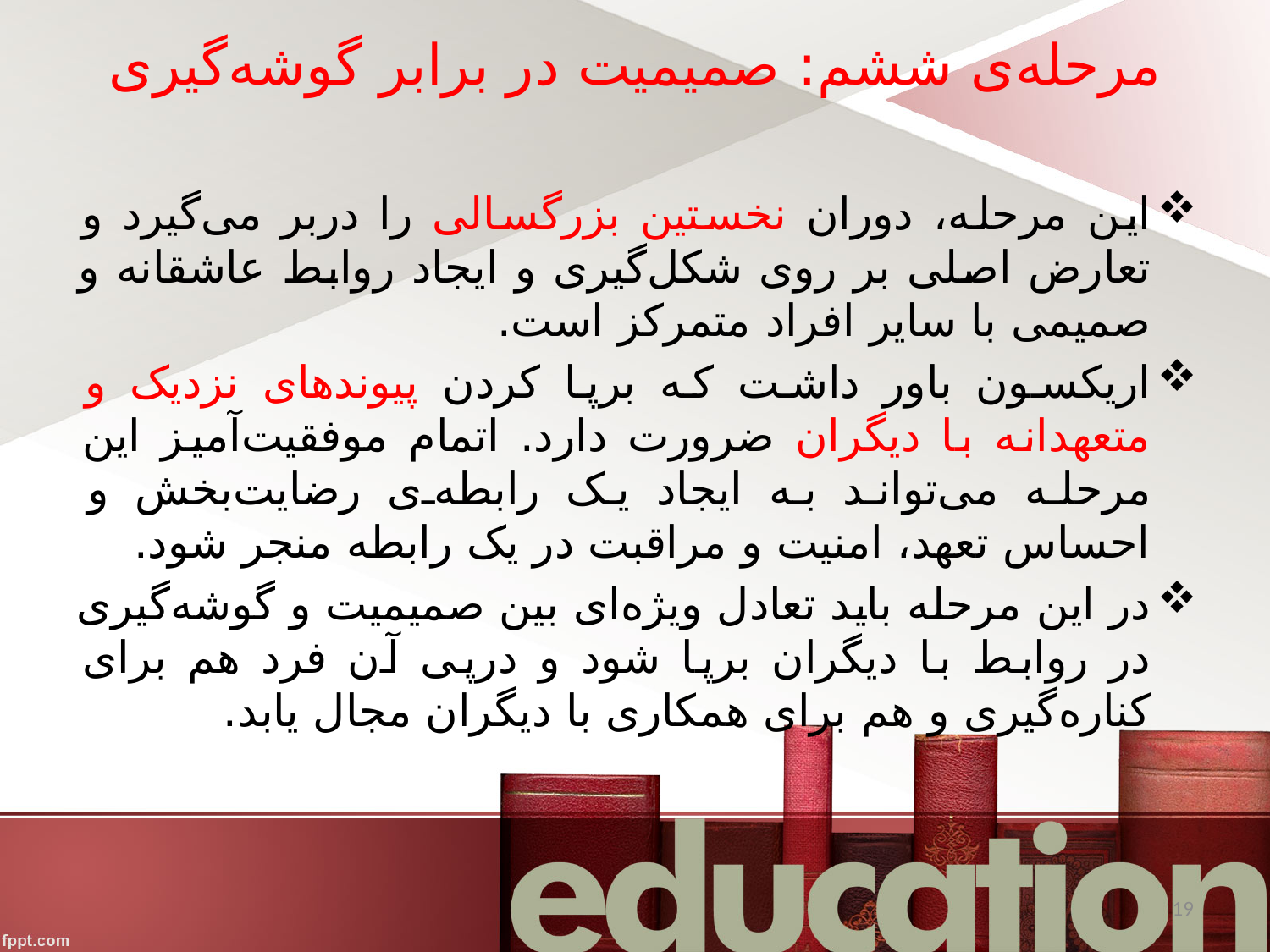

# مرحله‌ی ششم: صمیمیت در برابر گوشه‌گیری
این مرحله، دوران نخستین بزرگسالی را در­بر می‌گیرد و تعارض اصلی بر روی شکل‌گیری و ایجاد روابط عاشقانه و صمیمی با سایر افراد متمرکز است.
اریکسون باور داشت که برپا کردن پیوندهای نزدیک و متعهدانه با دیگران ضرورت دارد. اتمام موفقیت‌آمیز این مرحله می‌تواند به ایجاد یک رابطه‌ی رضایت‌بخش و احساس تعهد، امنیت و مراقبت در یک رابطه منجر شود.
در این مرحله باید تعادل ویژه‌ای بین صمیمیت و گوشه‌گیری در روابط با دیگران برپا شود و درپی آن فرد هم برای کناره‌گیری و هم برای همکاری با دیگران مجال یابد.

19